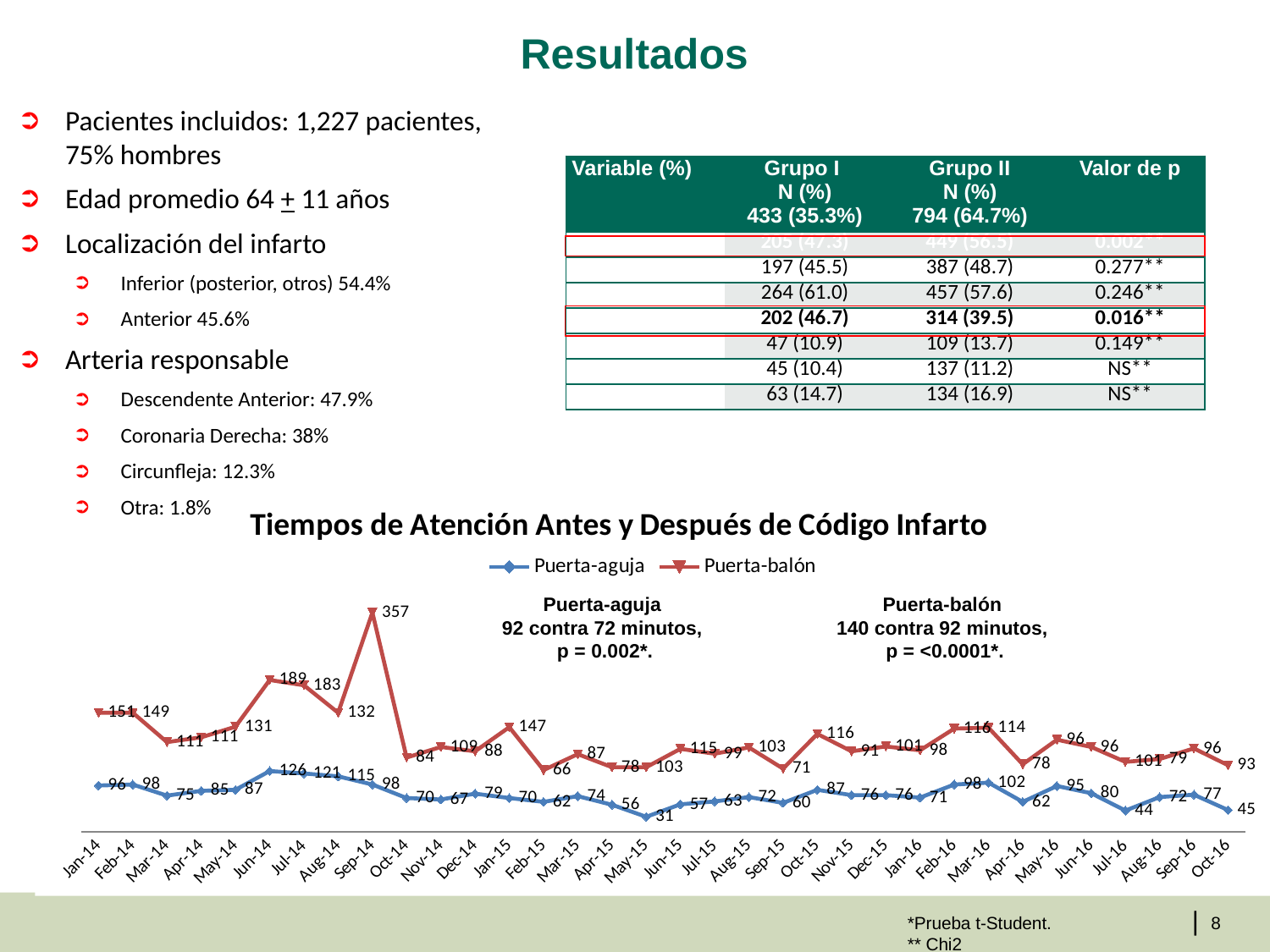

# Resultados
Pacientes incluidos: 1,227 pacientes, 75% hombres
Edad promedio 64 + 11 años
Localización del infarto
Inferior (posterior, otros) 54.4%
Anterior 45.6%
Arteria responsable
Descendente Anterior: 47.9%
Coronaria Derecha: 38%
Circunfleja: 12.3%
Otra: 1.8%

| Variable (%) | Grupo I N (%) 433 (35.3%) | Grupo II N (%) 794 (64.7%) | Valor de p |
| --- | --- | --- | --- |
| Tabaquismo | 205 (47.3) | 449 (56.5) | 0.002\*\* |
| DM | 197 (45.5) | 387 (48.7) | 0.277\*\* |
| HAS | 264 (61.0) | 457 (57.6) | 0.246\*\* |
| Dislipidemia | 202 (46.7) | 314 (39.5) | 0.016\*\* |
| Infarto previo | 47 (10.9) | 109 (13.7) | 0.149\*\* |
| Angina previa | 45 (10.4) | 137 (11.2) | NS\*\* |
| Falla Cardiaca | 63 (14.7) | 134 (16.9) | NS\*\* |

### Chart: Tiempos de Atención Antes y Después de Código Infarto

| Category | Puerta-aguja | Puerta-balón |
|---|---|---|
| 41640 | 96.0 | 151.0 |
| 41671 | 98.0 | 149.0 |
| 41699 | 75.0 | 111.0 |
| 41730 | 85.0 | 111.0 |
| 41760 | 87.0 | 131.0 |
| 41791 | 126.0 | 189.0 |
| 41821 | 121.0 | 183.0 |
| 41852 | 115.0 | 132.0 |
| 41883 | 98.0 | 357.0 |
| 41913 | 70.0 | 84.0 |
| 41944 | 67.0 | 109.0 |
| 41974 | 79.0 | 88.0 |
| 42005 | 70.0 | 147.0 |
| 42036 | 62.0 | 66.0 |
| 42064 | 74.0 | 87.0 |
| 42095 | 56.0 | 78.0 |
| 42125 | 31.0 | 103.0 |
| 42156 | 57.0 | 115.0 |
| 42186 | 63.0 | 99.0 |
| 42217 | 72.0 | 103.0 |
| 42248 | 60.0 | 71.0 |
| 42278 | 87.0 | 116.0 |
| 42309 | 76.0 | 91.0 |
| 42339 | 76.0 | 101.0 |
| 42370 | 71.0 | 98.0 |
| 42401 | 98.0 | 116.0 |
| 42430 | 102.0 | 114.0 |
| 42461 | 62.0 | 78.0 |
| 42491 | 95.0 | 96.0 |
| 42522 | 80.0 | 96.0 |
| 42552 | 44.0 | 101.0 |
| 42583 | 72.0 | 79.0 |
| 42614 | 77.0 | 96.0 |
| 42644 | 45.0 | 93.0 |
Puerta-aguja
92 contra 72 minutos,
p = 0.002*.
Puerta-balón
140 contra 92 minutos,
p = <0.0001*.
*Prueba t-Student.
** Chi2